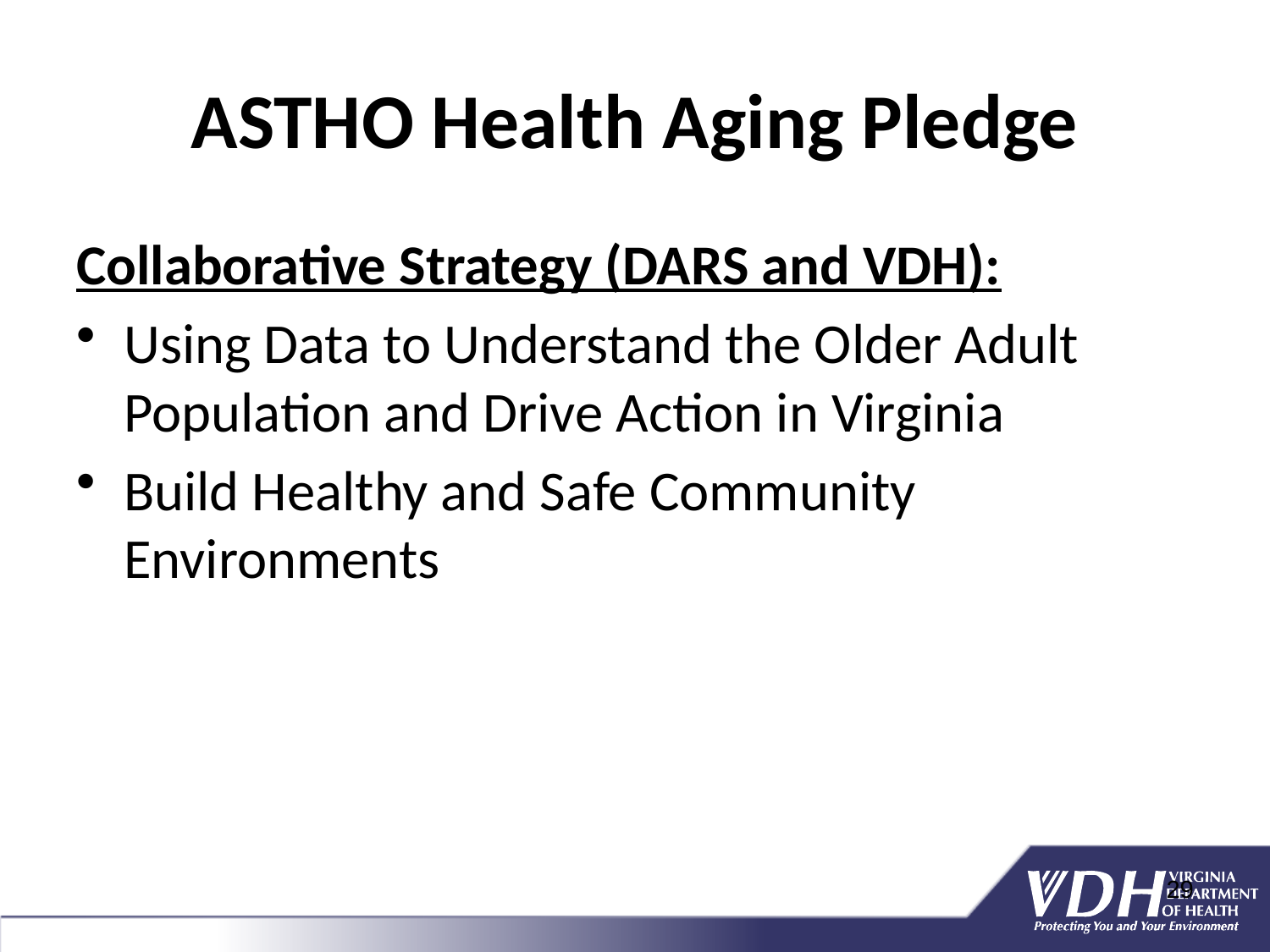

# ASTHO Health Aging Pledge
Collaborative Strategy (DARS and VDH):
Using Data to Understand the Older Adult Population and Drive Action in Virginia
Build Healthy and Safe Community Environments

29